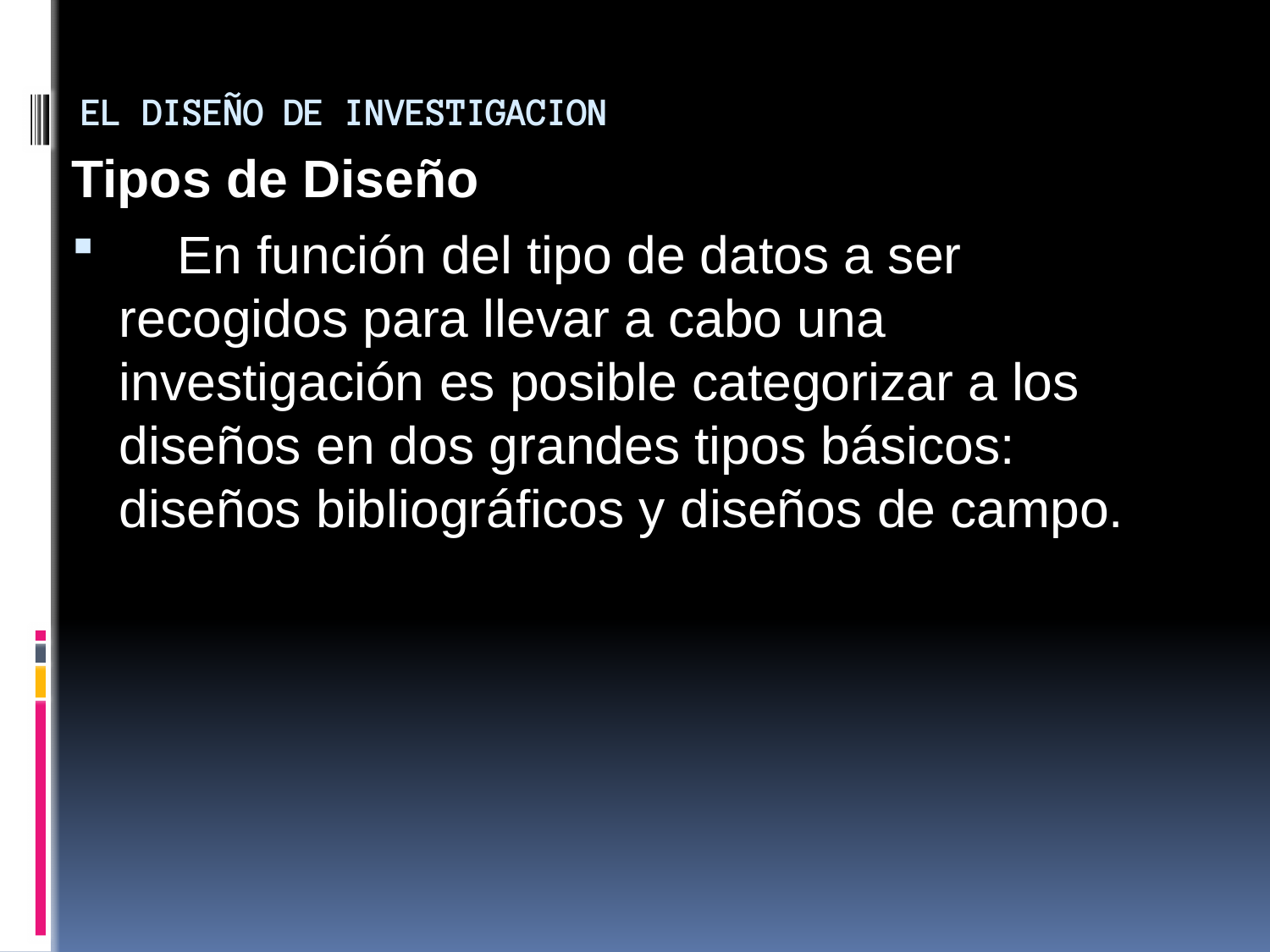

# EL DISEÑO DE INVESTIGACION
Tipos de Diseño
    En función del tipo de datos a ser recogidos para llevar a cabo una investigación es posible categorizar a los diseños en dos grandes tipos básicos: diseños bibliográficos y diseños de campo.